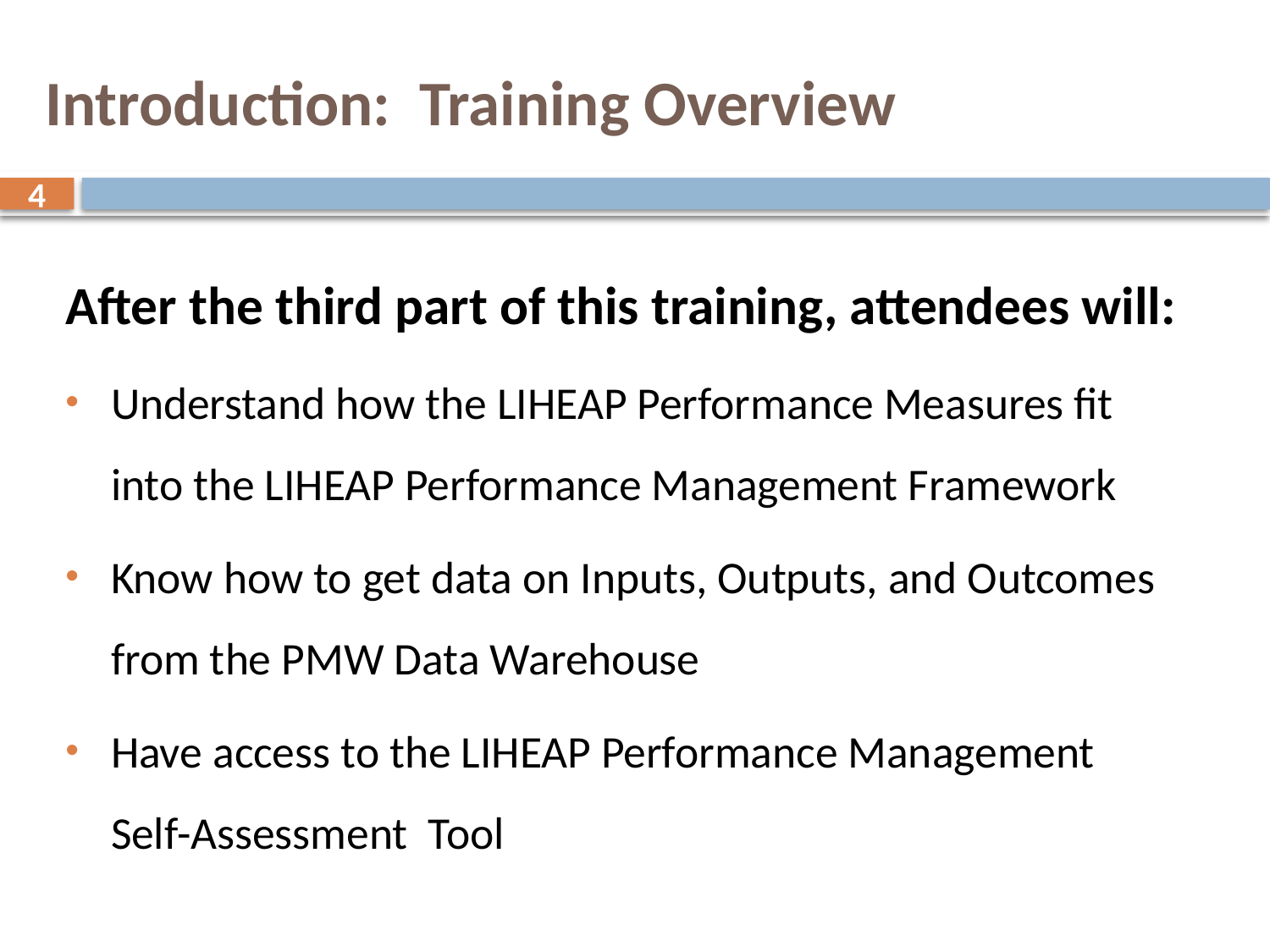

# Introduction:  Training Overview
4
After the third part of this training, attendees will:
Understand how the LIHEAP Performance Measures fit into the LIHEAP Performance Management Framework
Know how to get data on Inputs, Outputs, and Outcomes from the PMW Data Warehouse
Have access to the LIHEAP Performance Management Self-Assessment  Tool